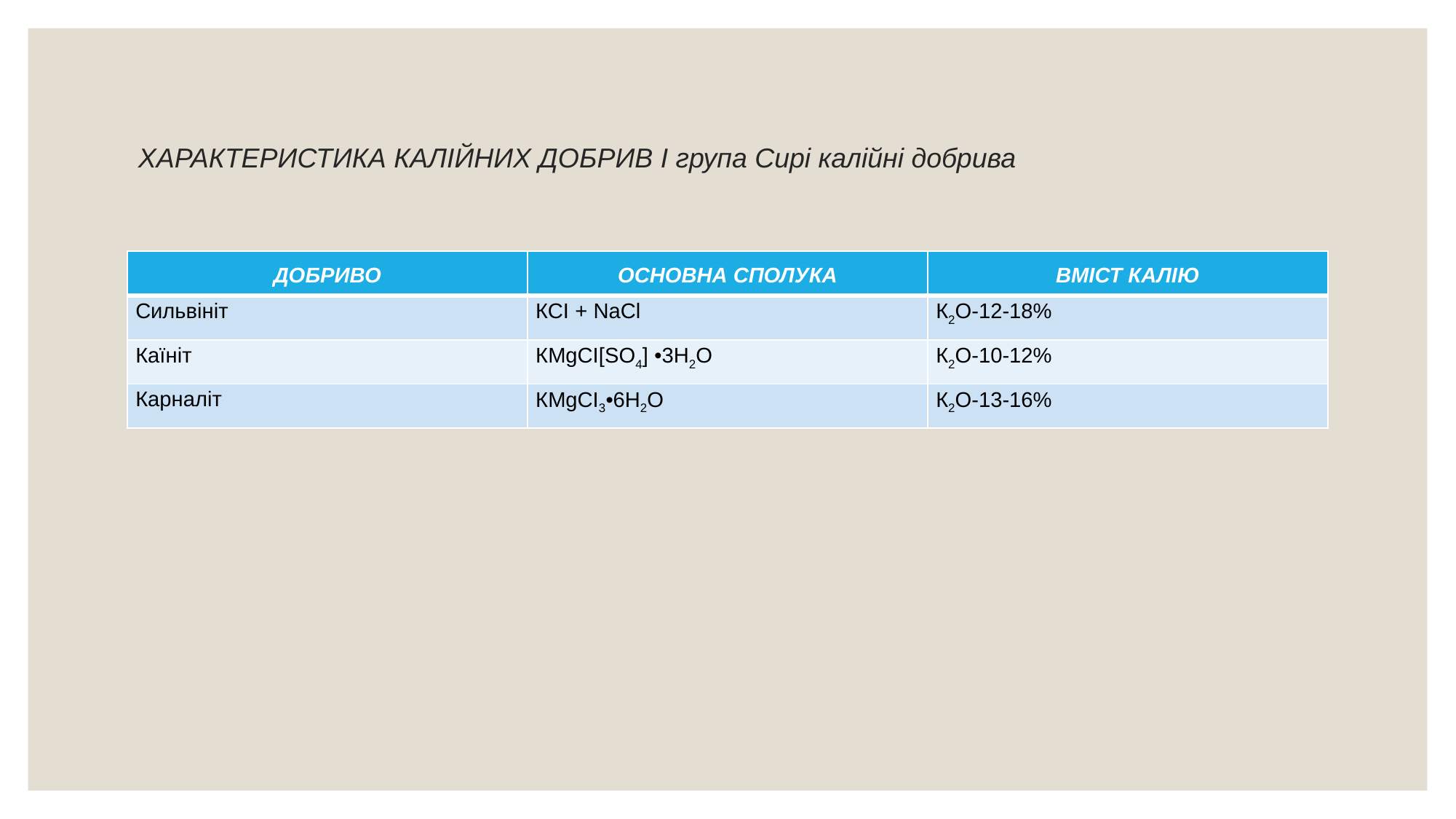

# ХАРАКТЕРИСТИКА КАЛІЙНИХ ДОБРИВ І група Сирі калійні добрива
| добриво | основна сполука | вміст калію |
| --- | --- | --- |
| Сильвініт | КСІ + NaCl | К2О-12-18% |
| Каїніт | КMgСІ[SO4] •3Н2О | К2О-10-12% |
| Карналіт | КMgСІ3•6Н2О | К2О-13-16% |